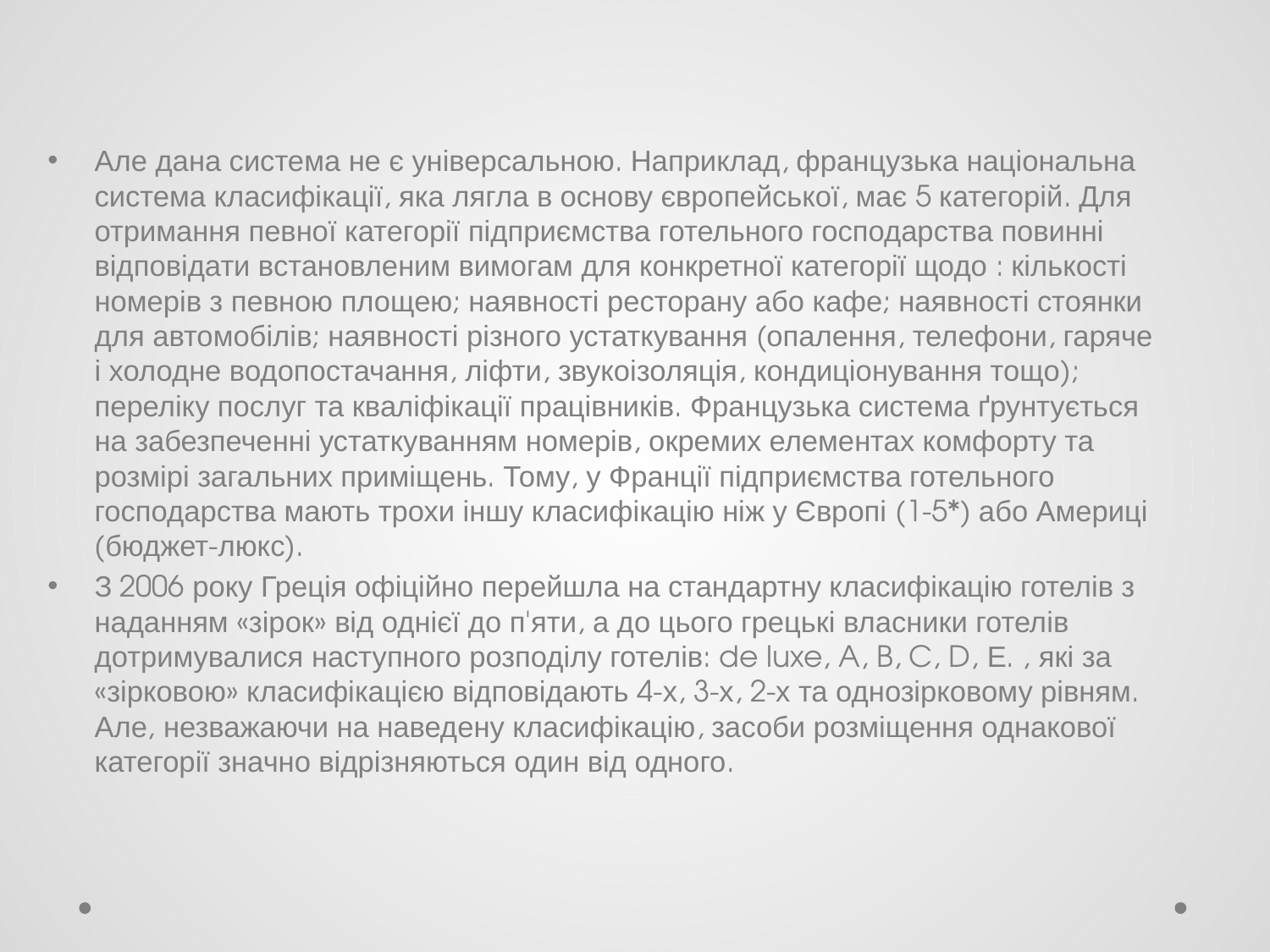

Але дана система не є універсальною. Наприклад, французька національна система класифікації, яка лягла в основу європейської, має 5 категорій. Для отримання певної категорії підприємства готельного господарства повинні відповідати встановленим вимогам для конкретної категорії щодо : кількості номерів з певною площею; наявності ресторану або кафе; наявності стоянки для автомобілів; наявності різного устаткування (опалення, телефони, гаряче і холодне водопостачання, ліфти, звукоізоляція, кондиціонування тощо); переліку послуг та кваліфікації працівників. Французька система ґрунтується на забезпеченні устаткуванням номерів, окремих елементах комфорту та розмірі загальних приміщень. Тому, у Франції підприємства готельного господарства мають трохи іншу класифікацію ніж у Європі (1-5*) або Америці (бюджет-люкс).
З 2006 року Греція офіційно перейшла на стандартну класифікацію готелів з наданням «зірок» від однієї до п'яти, а до цього грецькі власники готелів дотримувалися наступного розподілу готелів: de luxe, A, B, C, D, Е. , які за «зірковою» класифікацією відповідають 4-х, 3-х, 2-х та однозірковому рівням. Але, незважаючи на наведену класифікацію, засоби розміщення однакової категорії значно відрізняються один від одного.